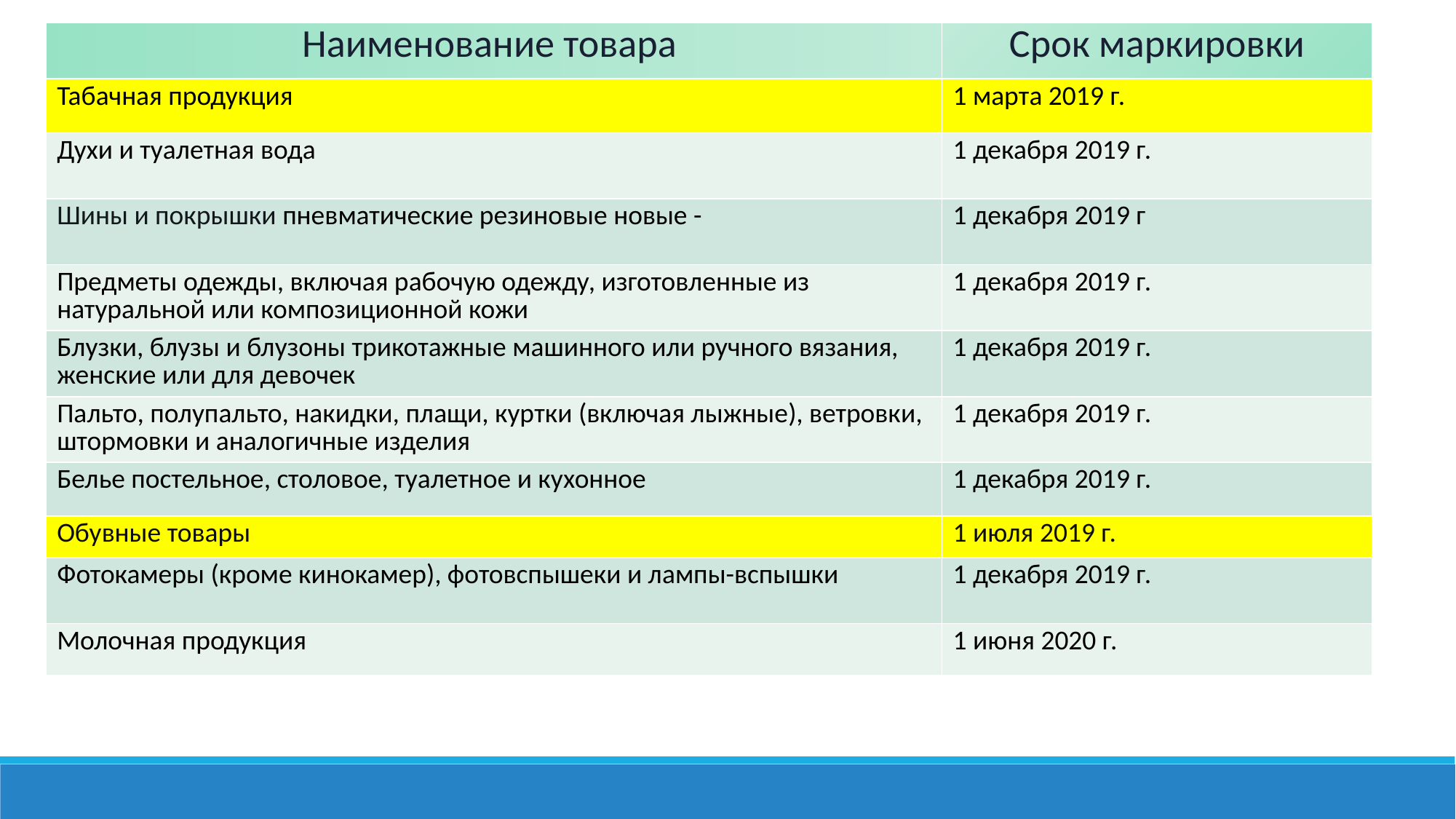

| Наименование товара | Срок маркировки |
| --- | --- |
| Табачная продукция | 1 марта 2019 г. |
| Духи и туалетная вода | 1 декабря 2019 г. |
| Шины и покрышки пневматические резиновые новые - | 1 декабря 2019 г |
| Предметы одежды, включая рабочую одежду, изготовленные из натуральной или композиционной кожи | 1 декабря 2019 г. |
| Блузки, блузы и блузоны трикотажные машинного или ручного вязания, женские или для девочек | 1 декабря 2019 г. |
| Пальто, полупальто, накидки, плащи, куртки (включая лыжные), ветровки, штормовки и аналогичные изделия | 1 декабря 2019 г. |
| Белье постельное, столовое, туалетное и кухонное | 1 декабря 2019 г. |
| Обувные товары | 1 июля 2019 г. |
| Фотокамеры (кроме кинокамер), фотовспышеки и лампы-вспышки | 1 декабря 2019 г. |
| Молочная продукция | 1 июня 2020 г. |